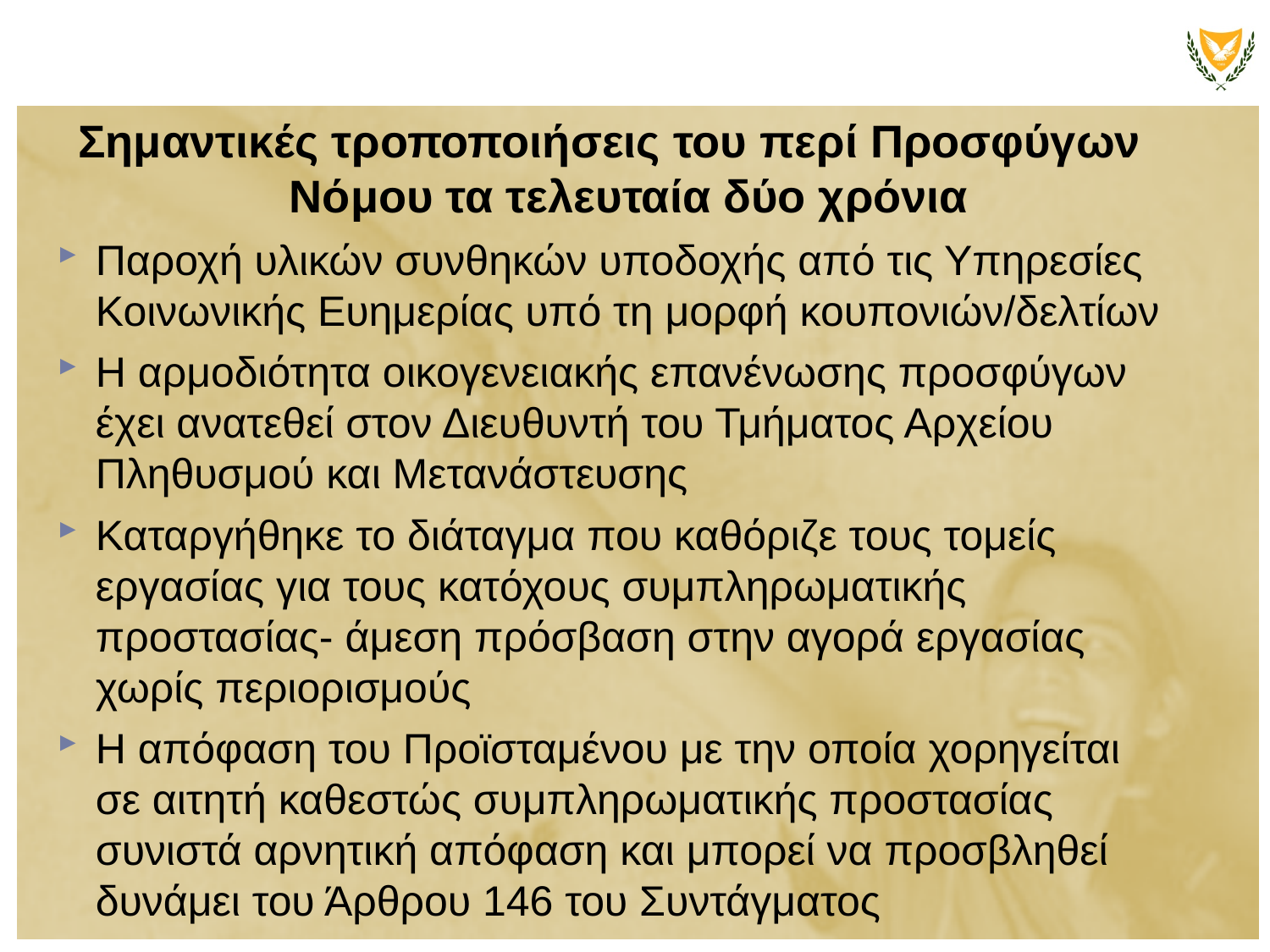

Σημαντικές τροποποιήσεις του περί Προσφύγων Νόμου τα τελευταία δύο χρόνια
Παροχή υλικών συνθηκών υποδοχής από τις Υπηρεσίες Κοινωνικής Ευημερίας υπό τη μορφή κουπονιών/δελτίων
Η αρμοδιότητα οικογενειακής επανένωσης προσφύγων έχει ανατεθεί στον Διευθυντή του Τμήματος Αρχείου Πληθυσμού και Μετανάστευσης
Καταργήθηκε το διάταγμα που καθόριζε τους τομείς εργασίας για τους κατόχους συμπληρωματικής προστασίας- άμεση πρόσβαση στην αγορά εργασίας χωρίς περιορισμούς
Η απόφαση του Προϊσταμένου με την οποία χορηγείται σε αιτητή καθεστώς συμπληρωματικής προστασίας συνιστά αρνητική απόφαση και μπορεί να προσβληθεί δυνάμει του Άρθρου 146 του Συντάγματος